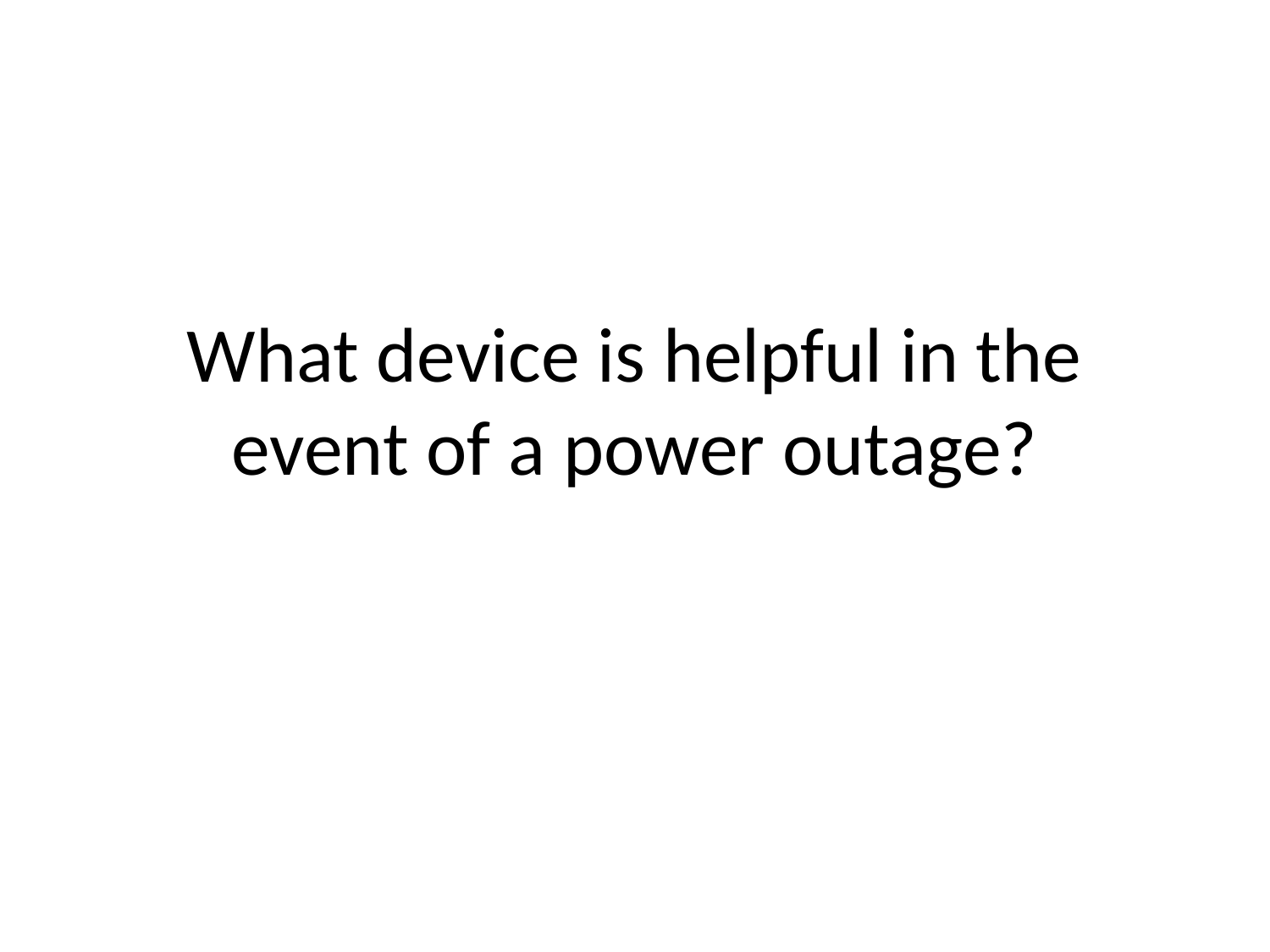

# What device is helpful in the event of a power outage?